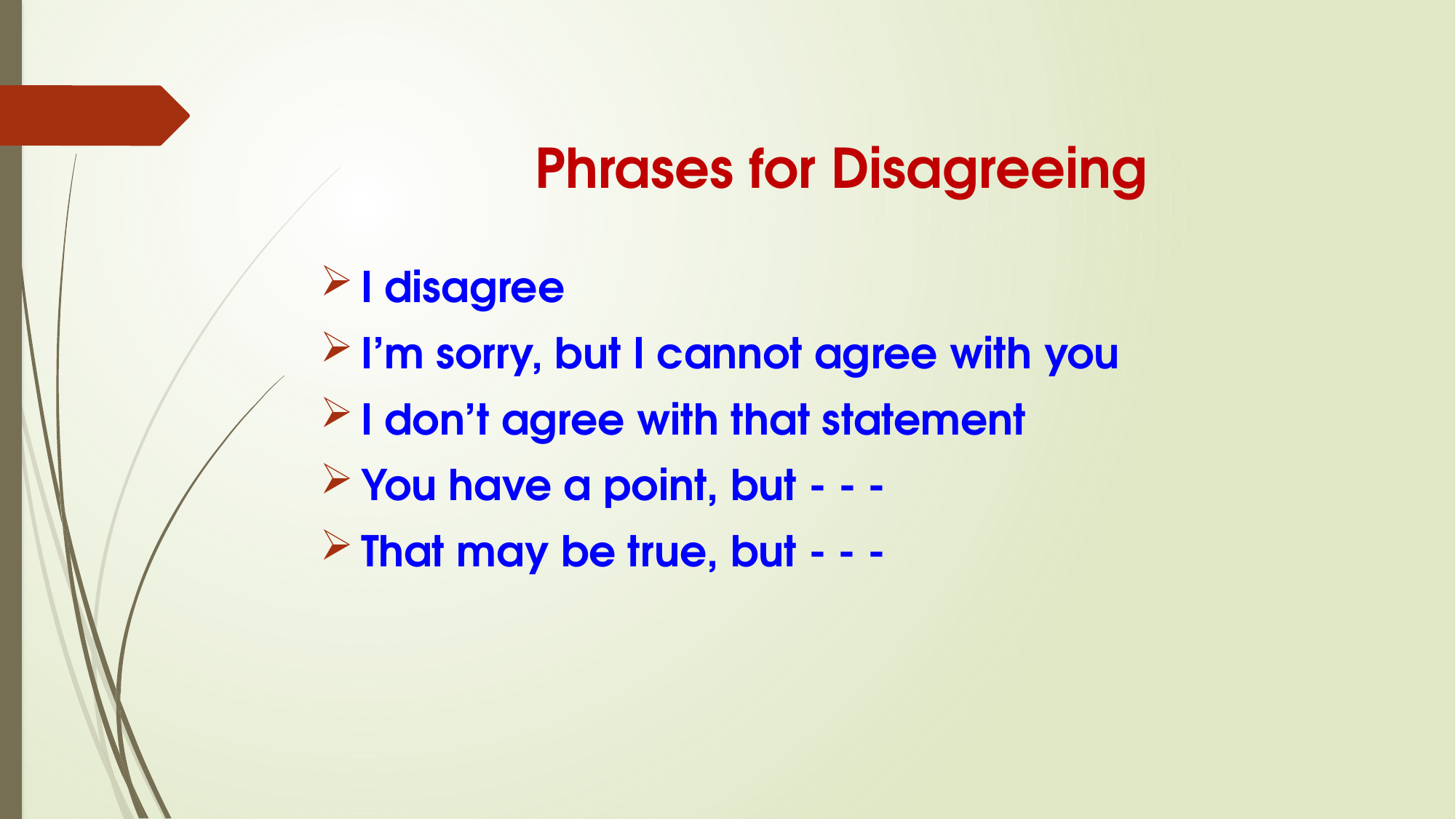

# Phrases for Disagreeing
I disagree
I’m sorry, but I cannot agree with you
I don’t agree with that statement
You have a point, but - - -
That may be true, but - - -